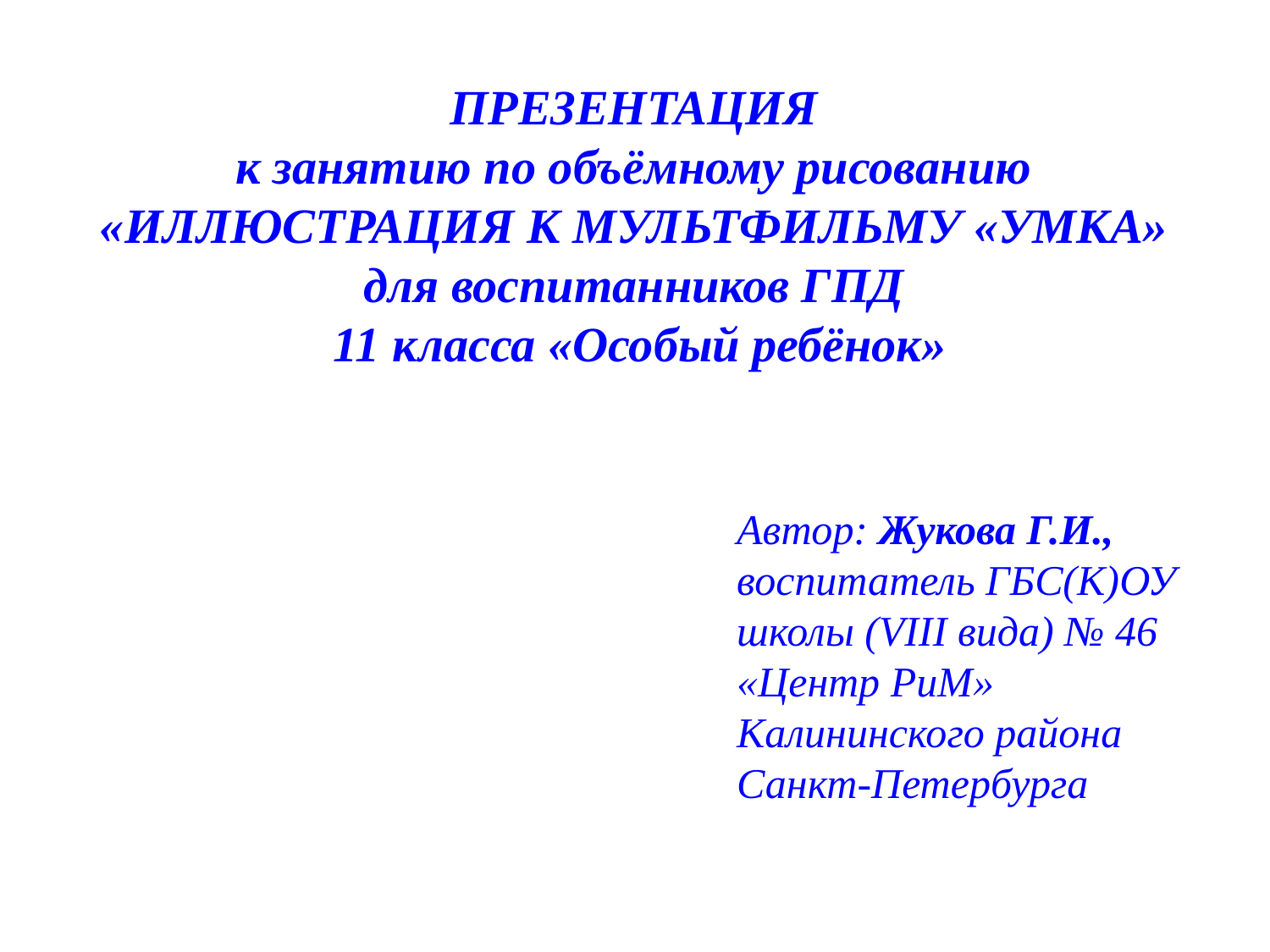

ПРЕЗЕНТАЦИЯ
к занятию по объёмному рисованию
«Иллюстрация к мультфильму «Умка»
для воспитанников ГПД
11 класса «Особый ребёнок»
Автор: Жукова Г.И.,
воспитатель ГБС(К)ОУ
школы (VIII вида) № 46
«Центр РиМ»
Калининского района
Санкт-Петербурга